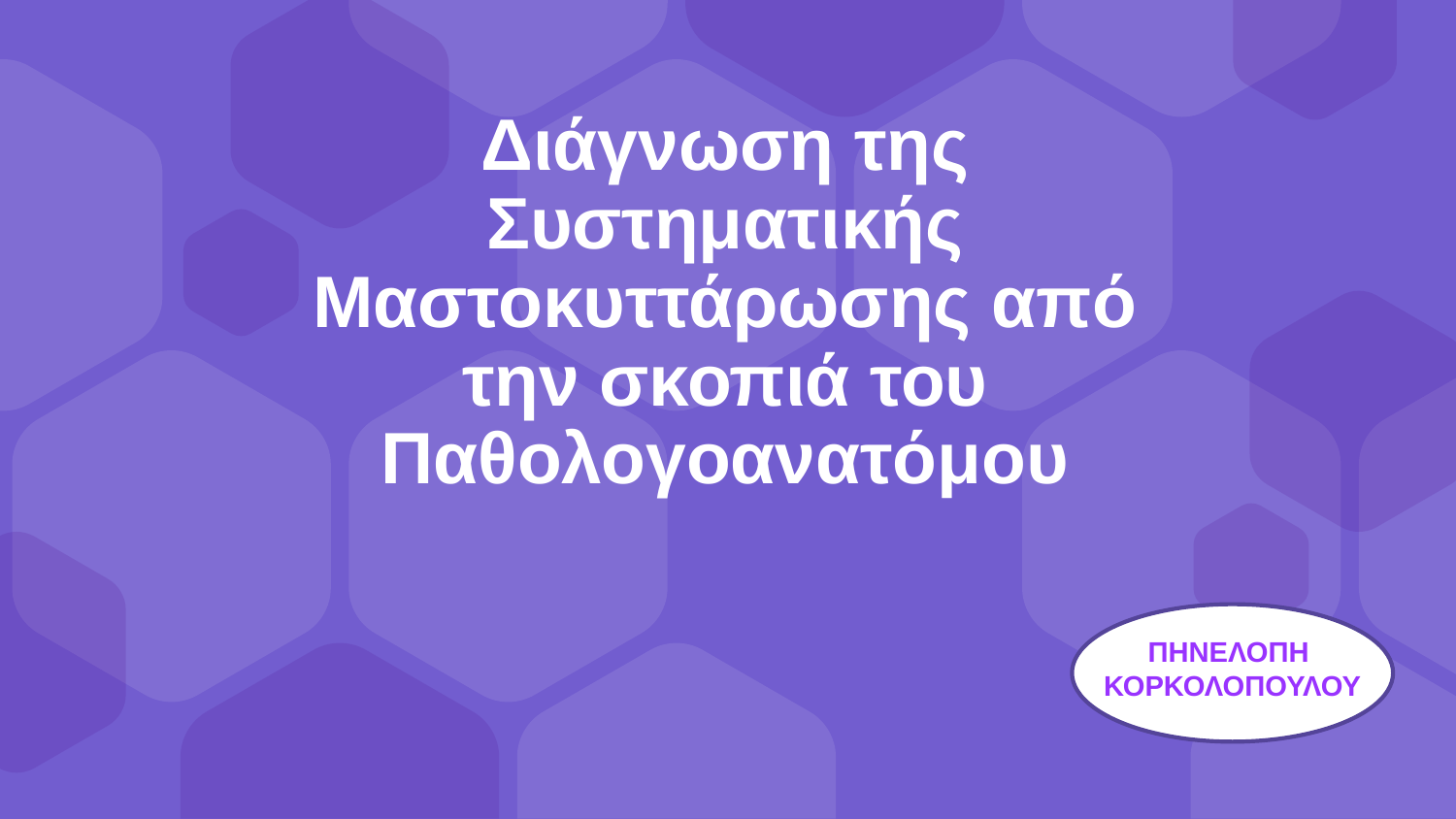

# Διάγνωση της Συστηματικής Μαστοκυττάρωσης από την σκοπιά του Παθολογοανατόμου

ΠΗΝΕΛΟΠΗ
ΚΟΡΚΟΛΟΠΟΥΛΟΥ